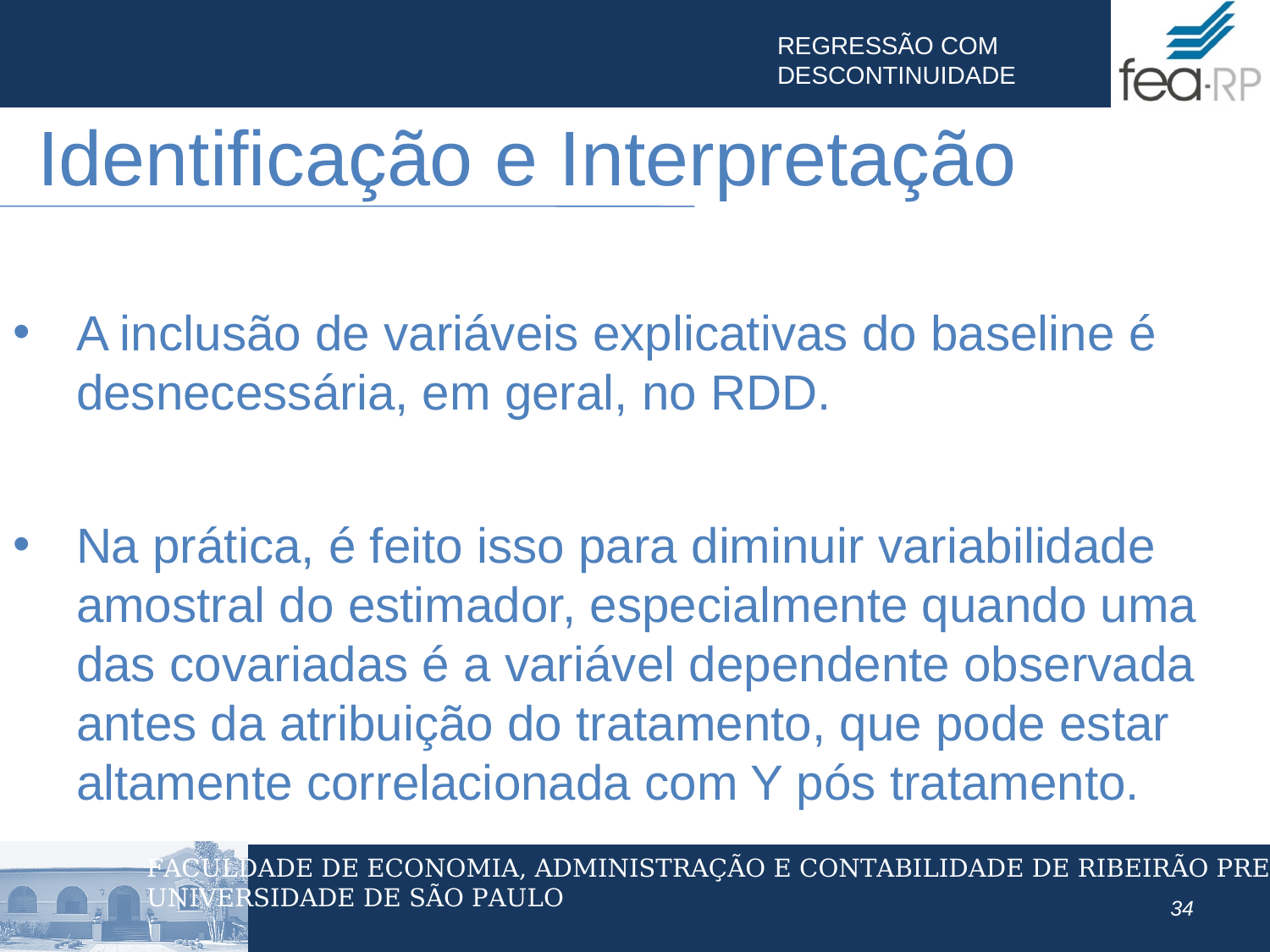

Identificação e Interpretação

A inclusão de variáveis explicativas do baseline é desnecessária, em geral, no RDD.

Na prática, é feito isso para diminuir variabilidade amostral do estimador, especialmente quando uma das covariadas é a variável dependente observada antes da atribuição do tratamento, que pode estar altamente correlacionada com Y pós tratamento.
34